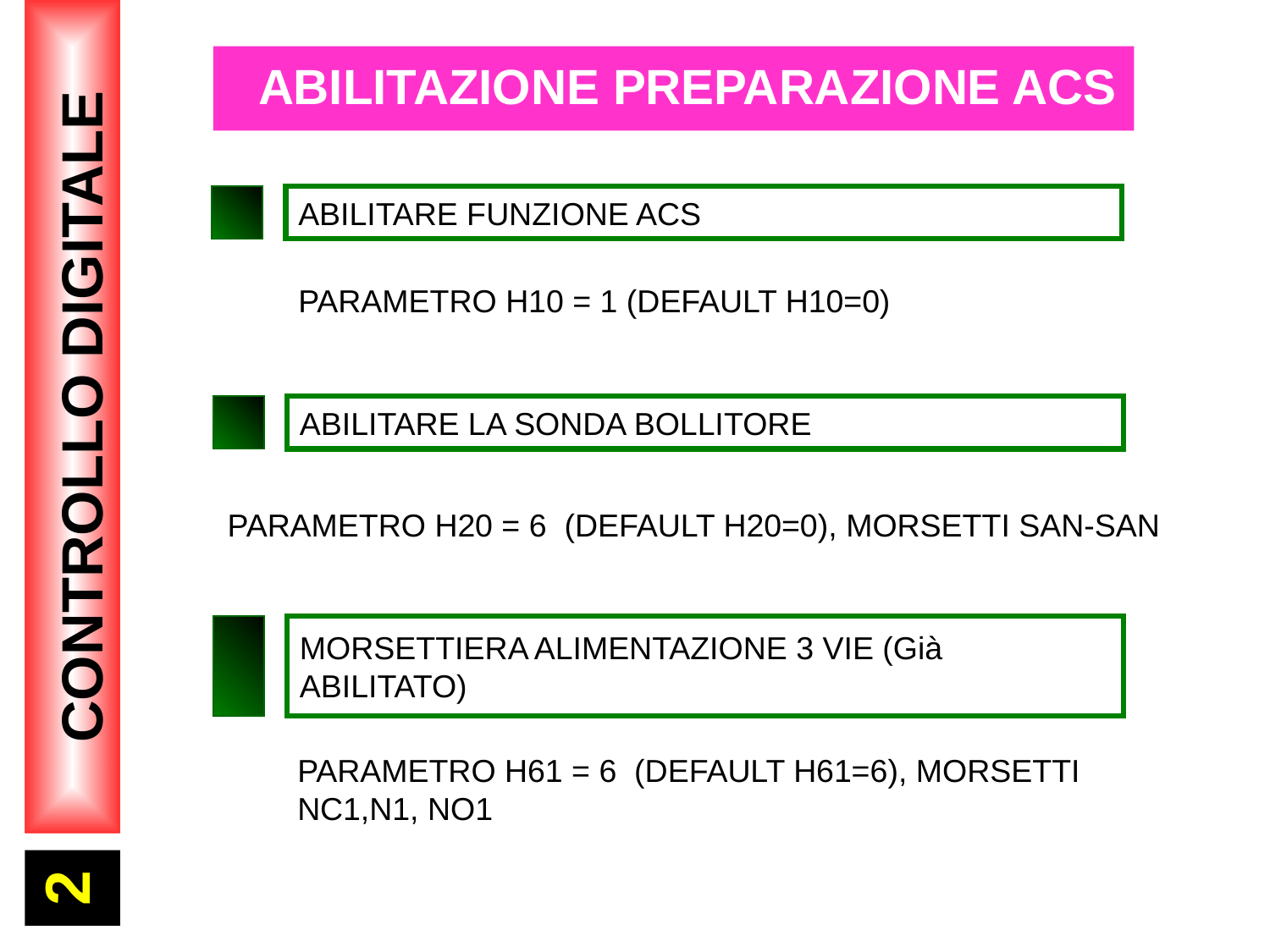

ABILITAZIONE PREPARAZIONE ACS

ABILITARE FUNZIONE ACS
PARAMETRO H10 = 1 (DEFAULT H10=0)

ABILITARE LA SONDA BOLLITORE
2
CONTROLLO DIGITALE
PARAMETRO H20 = 6  (DEFAULT H20=0), MORSETTI SAN-SAN

MORSETTIERA ALIMENTAZIONE 3 VIE (Già ABILITATO)
PARAMETRO H61 = 6  (DEFAULT H61=6), MORSETTI NC1,N1, NO1